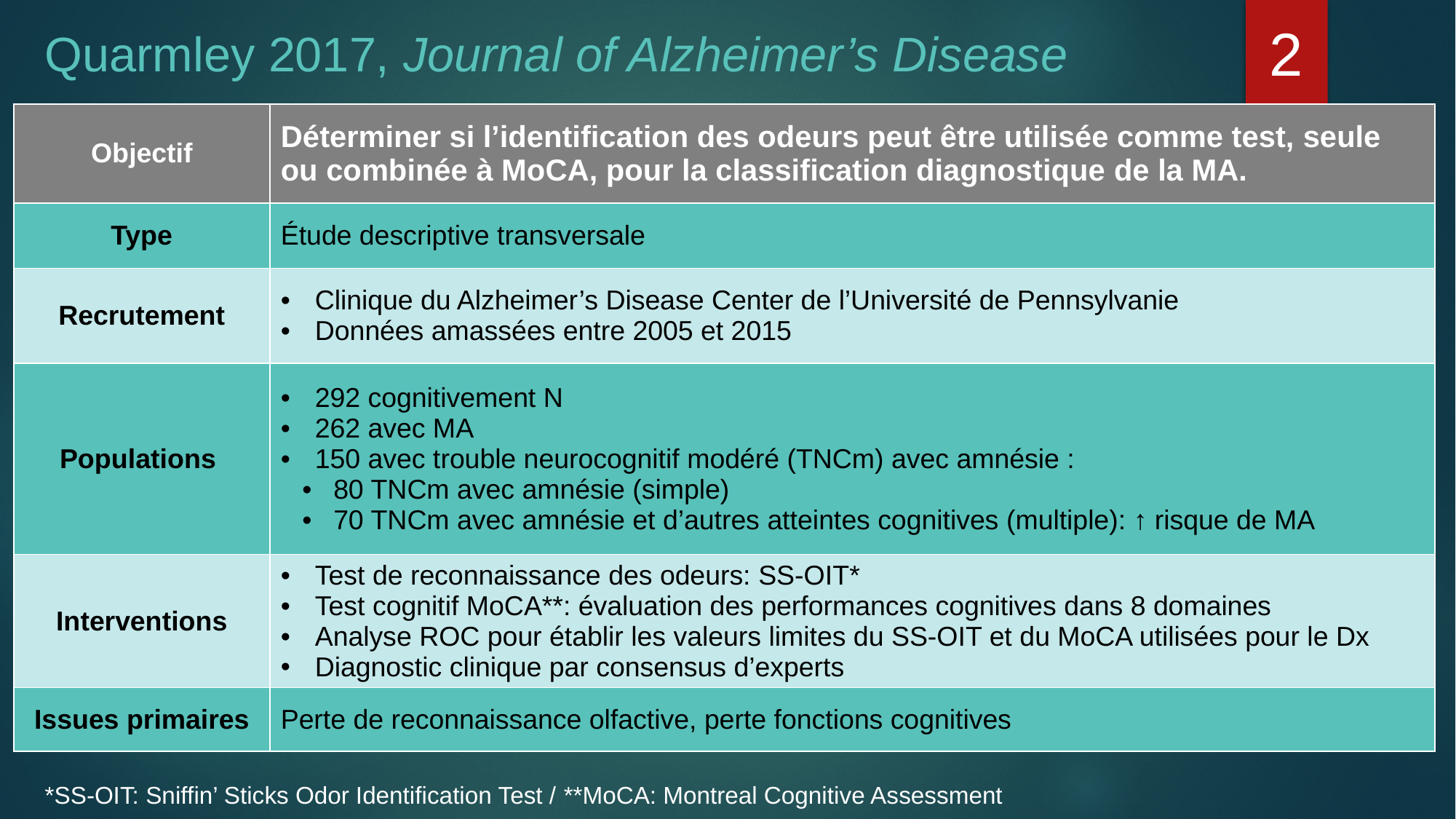

#
2
Quarmley 2017, Journal of Alzheimer’s Disease
| Objectif | Déterminer si l’identification des odeurs peut être utilisée comme test, seule ou combinée à MoCA, pour la classification diagnostique de la MA. |
| --- | --- |
| Type | Étude descriptive transversale |
| Recrutement | Clinique du Alzheimer’s Disease Center de l’Université de Pennsylvanie Données amassées entre 2005 et 2015 |
| Populations | 292 cognitivement N 262 avec MA 150 avec trouble neurocognitif modéré (TNCm) avec amnésie : 80 TNCm avec amnésie (simple) 70 TNCm avec amnésie et d’autres atteintes cognitives (multiple): ↑ risque de MA |
| Interventions | Test de reconnaissance des odeurs: SS-OIT\* Test cognitif MoCA\*\*: évaluation des performances cognitives dans 8 domaines Analyse ROC pour établir les valeurs limites du SS-OIT et du MoCA utilisées pour le Dx Diagnostic clinique par consensus d’experts |
| Issues primaires | Perte de reconnaissance olfactive, perte fonctions cognitives |
*SS-OIT: Sniffin’ Sticks Odor Identification Test / **MoCA: Montreal Cognitive Assessment